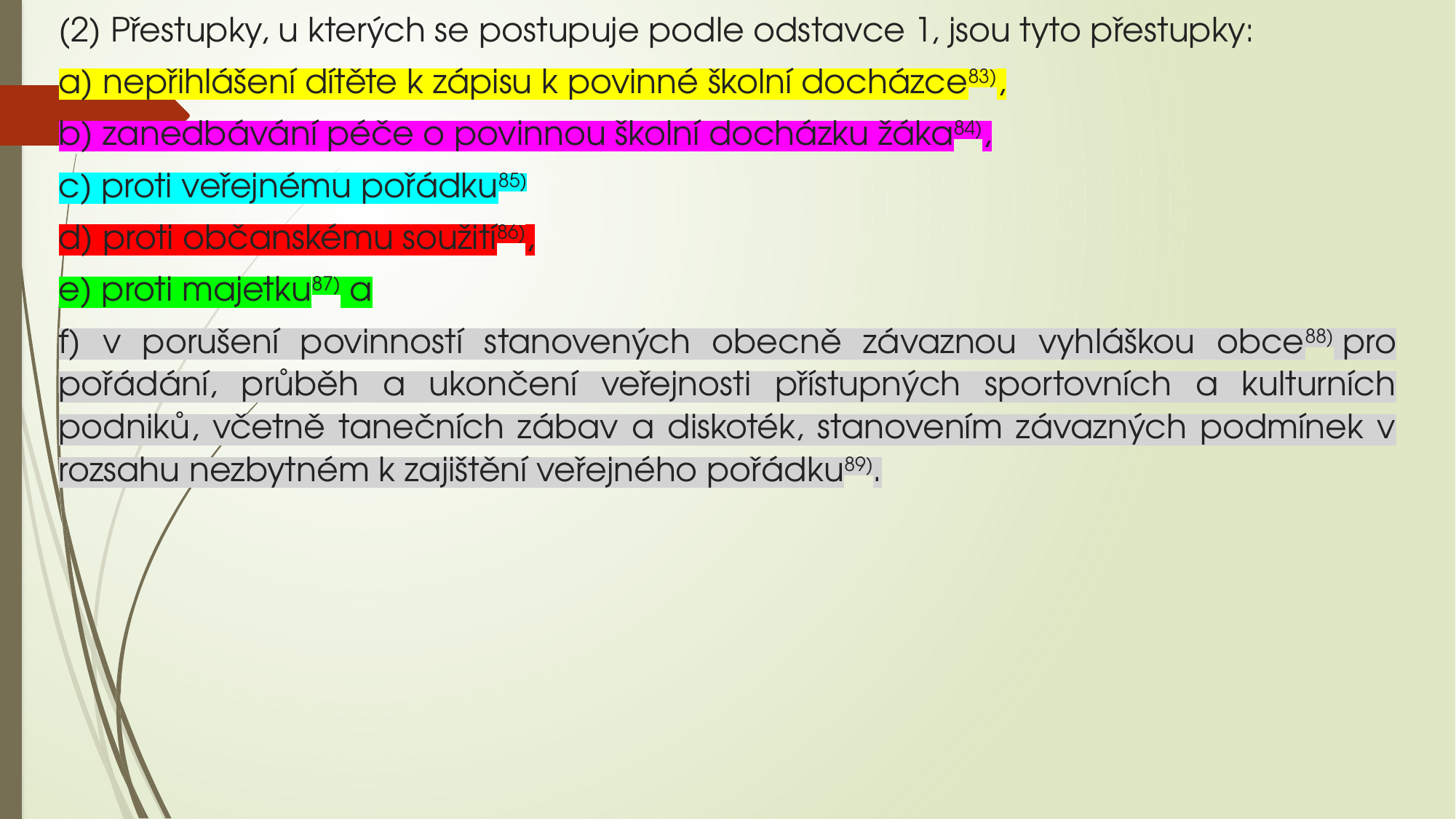

(2) Přestupky, u kterých se postupuje podle odstavce 1, jsou tyto přestupky:
a) nepřihlášení dítěte k zápisu k povinné školní docházce83),
b) zanedbávání péče o povinnou školní docházku žáka84),
c) proti veřejnému pořádku85)
d) proti občanskému soužití86),
e) proti majetku87) a
f) v porušení povinností stanovených obecně závaznou vyhláškou obce88) pro pořádání, průběh a ukončení veřejnosti přístupných sportovních a kulturních podniků, včetně tanečních zábav a diskoték, stanovením závazných podmínek v rozsahu nezbytném k zajištění veřejného pořádku89).